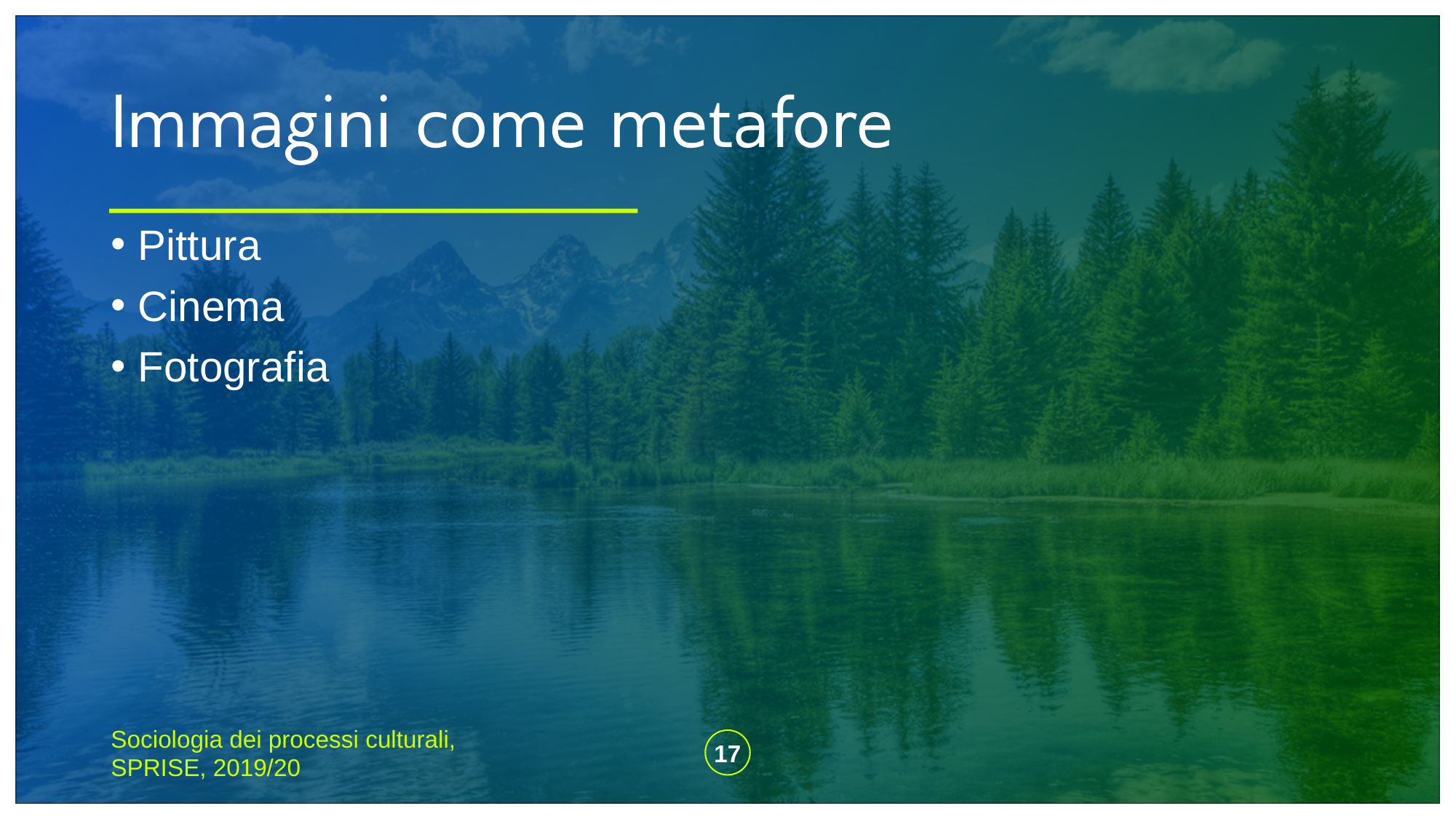

# Immagini come metafore
Pittura
Cinema
Fotografia
Sociologia dei processi culturali, SPRISE, 2019/20
17